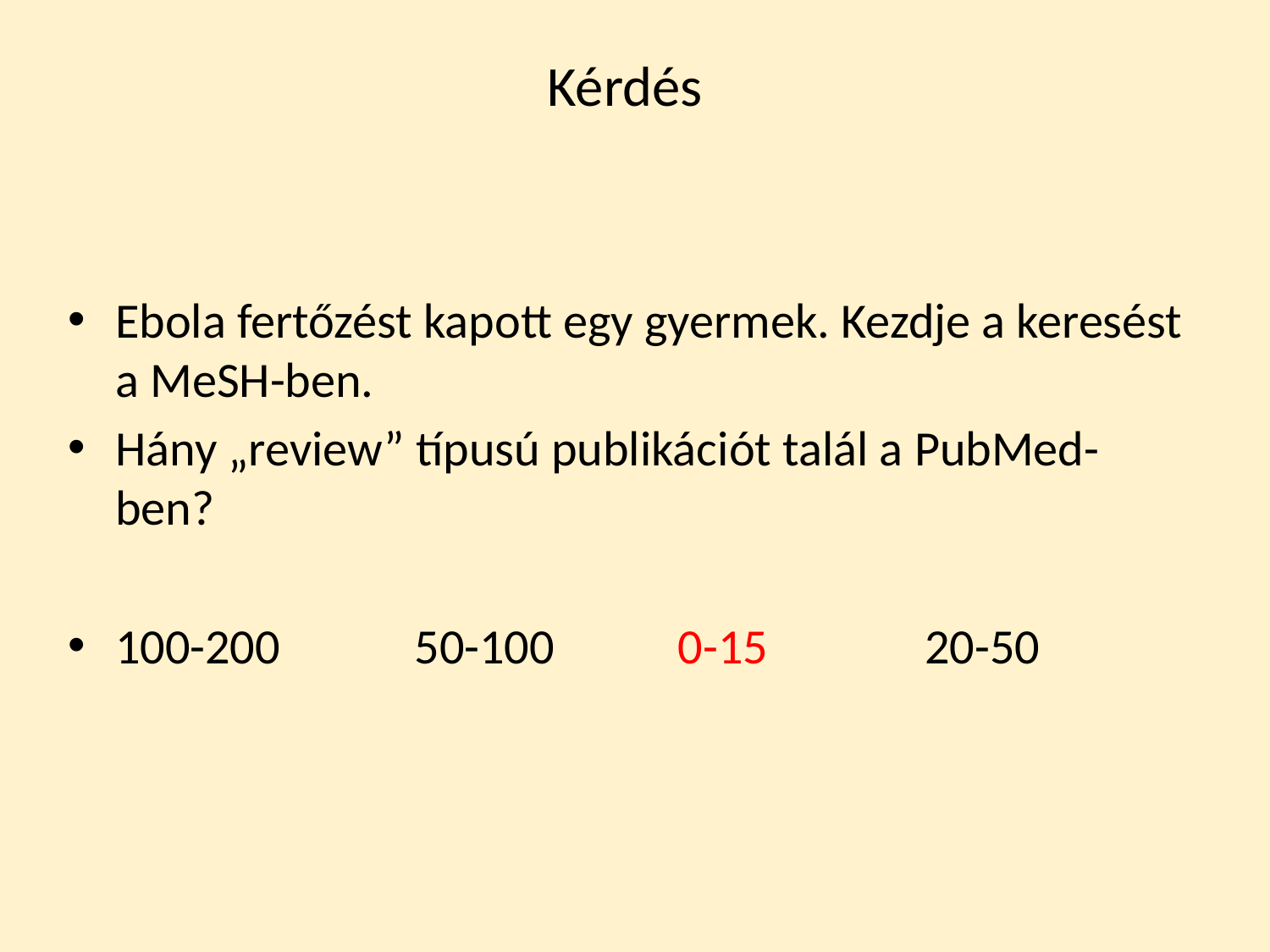

# Kérdés

Ebola fertőzést kapott egy gyermek. Kezdje a keresést a MeSH-ben.
Hány „review” típusú publikációt talál a PubMed-ben?

100-200            50-100           0-15              20-50